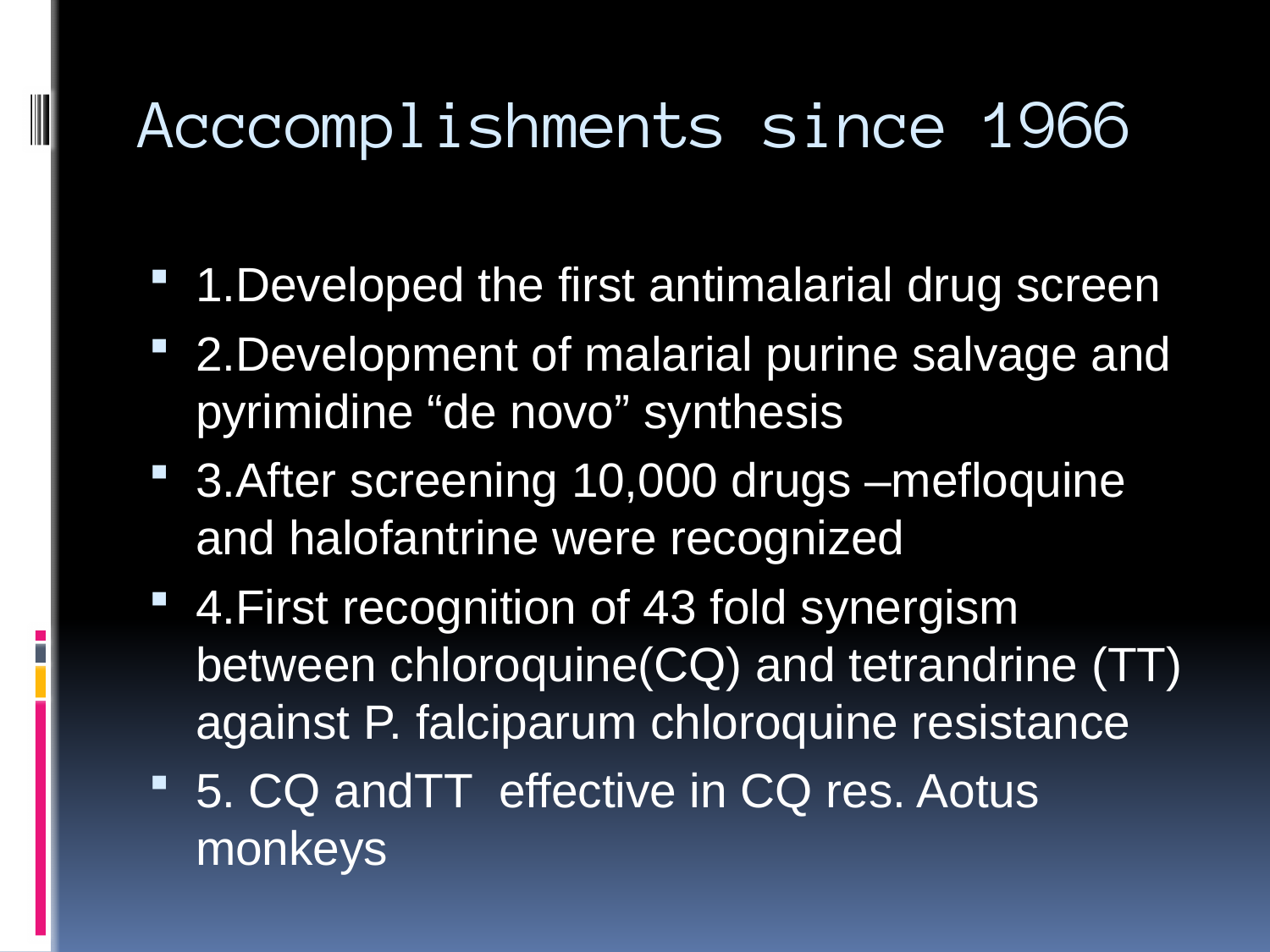

# Acccomplishments since 1966
1.Developed the first antimalarial drug screen
2.Development of malarial purine salvage and pyrimidine “de novo” synthesis
3.After screening 10,000 drugs –mefloquine and halofantrine were recognized
4.First recognition of 43 fold synergism between chloroquine(CQ) and tetrandrine (TT) against P. falciparum chloroquine resistance
5. CQ andTT  effective in CQ res. Aotus monkeys